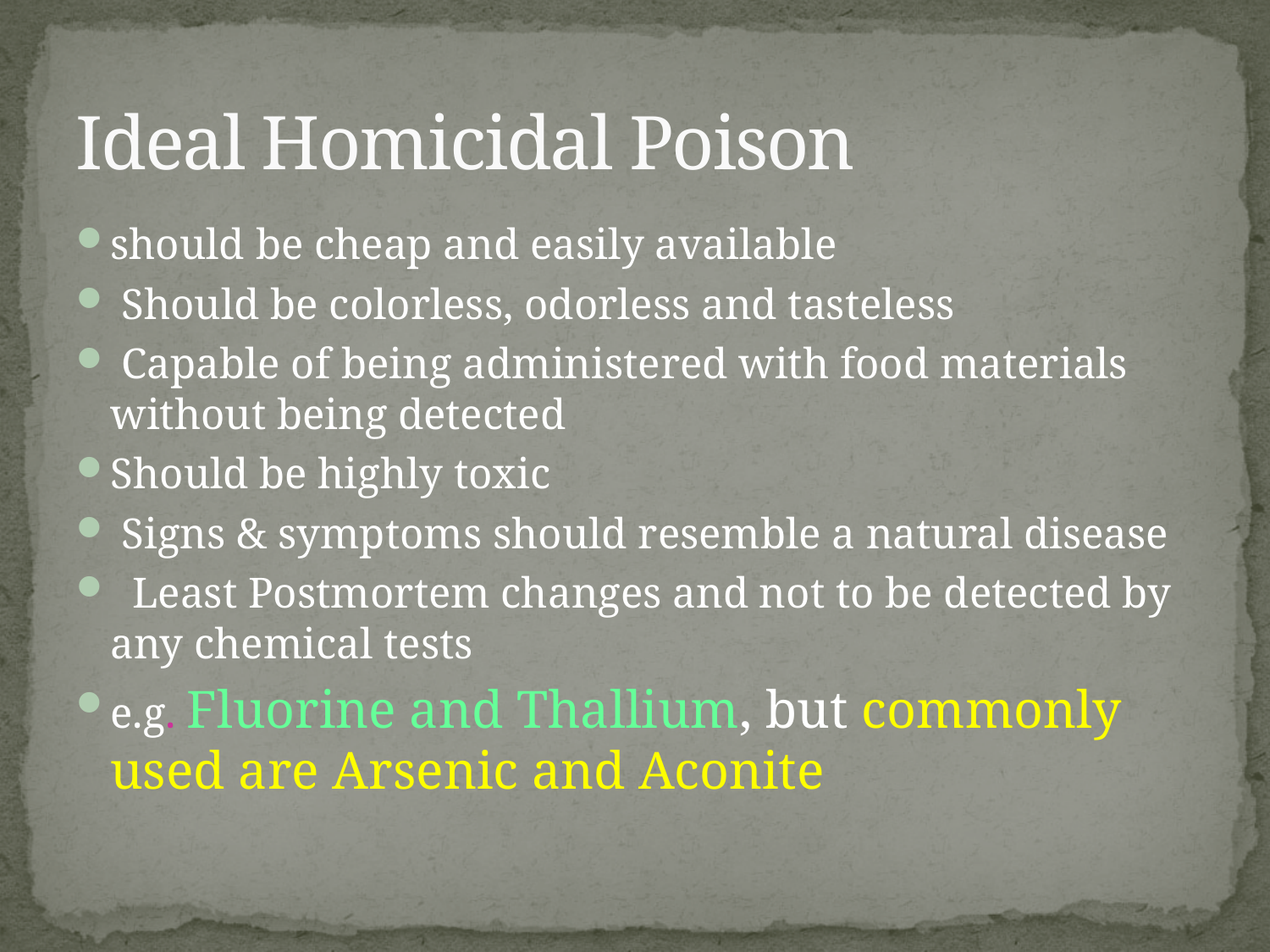

# Ideal Homicidal Poison
should be cheap and easily available
 Should be colorless, odorless and tasteless
 Capable of being administered with food materials without being detected
Should be highly toxic
 Signs & symptoms should resemble a natural disease
  Least Postmortem changes and not to be detected by any chemical tests
e.g. Fluorine and Thallium, but commonly used are Arsenic and Aconite